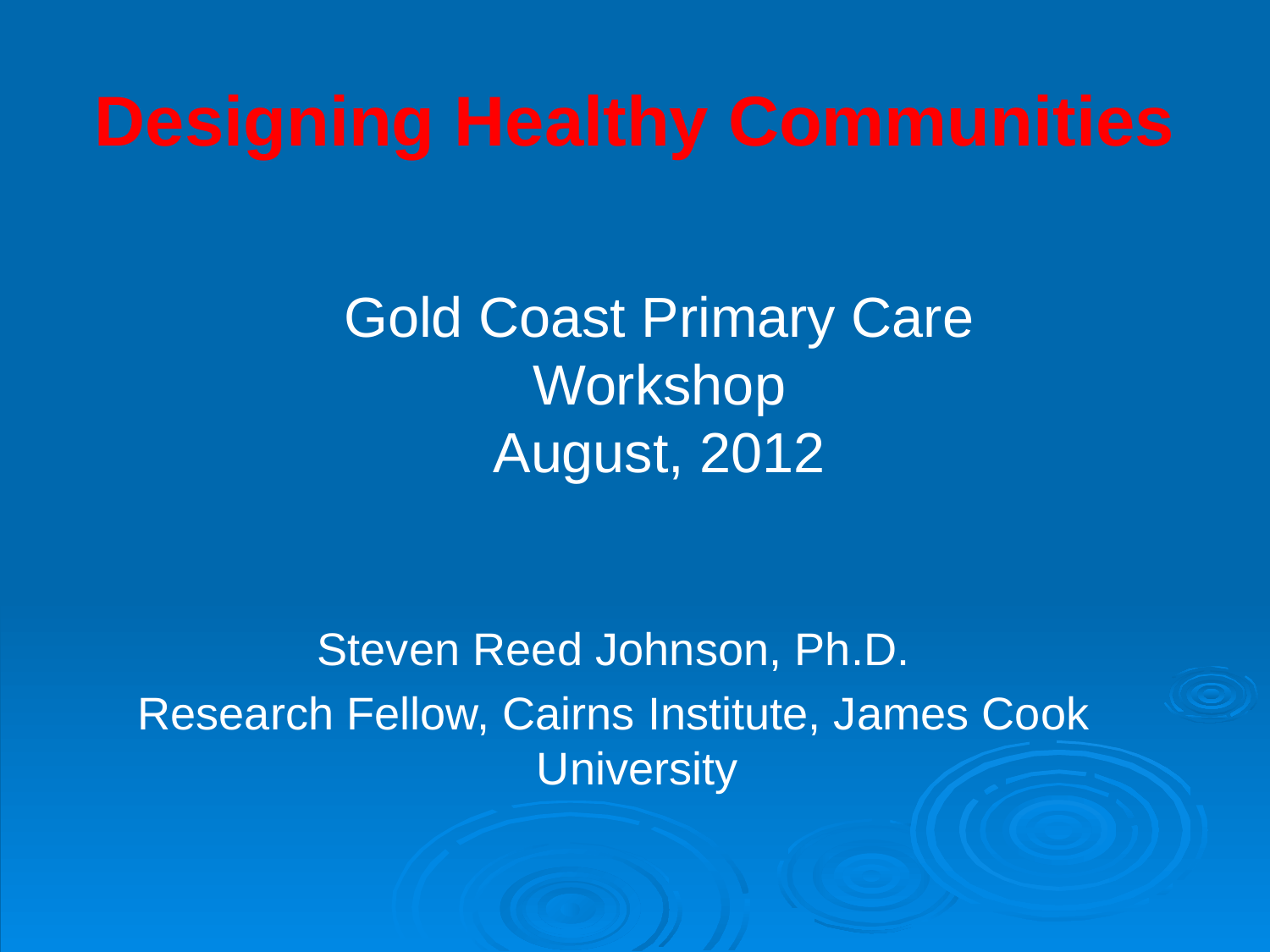

# Designing Healthy Communities
Gold Coast Primary Care
Workshop
August, 2012
Steven Reed Johnson, Ph.D.
Research Fellow, Cairns Institute, James Cook University